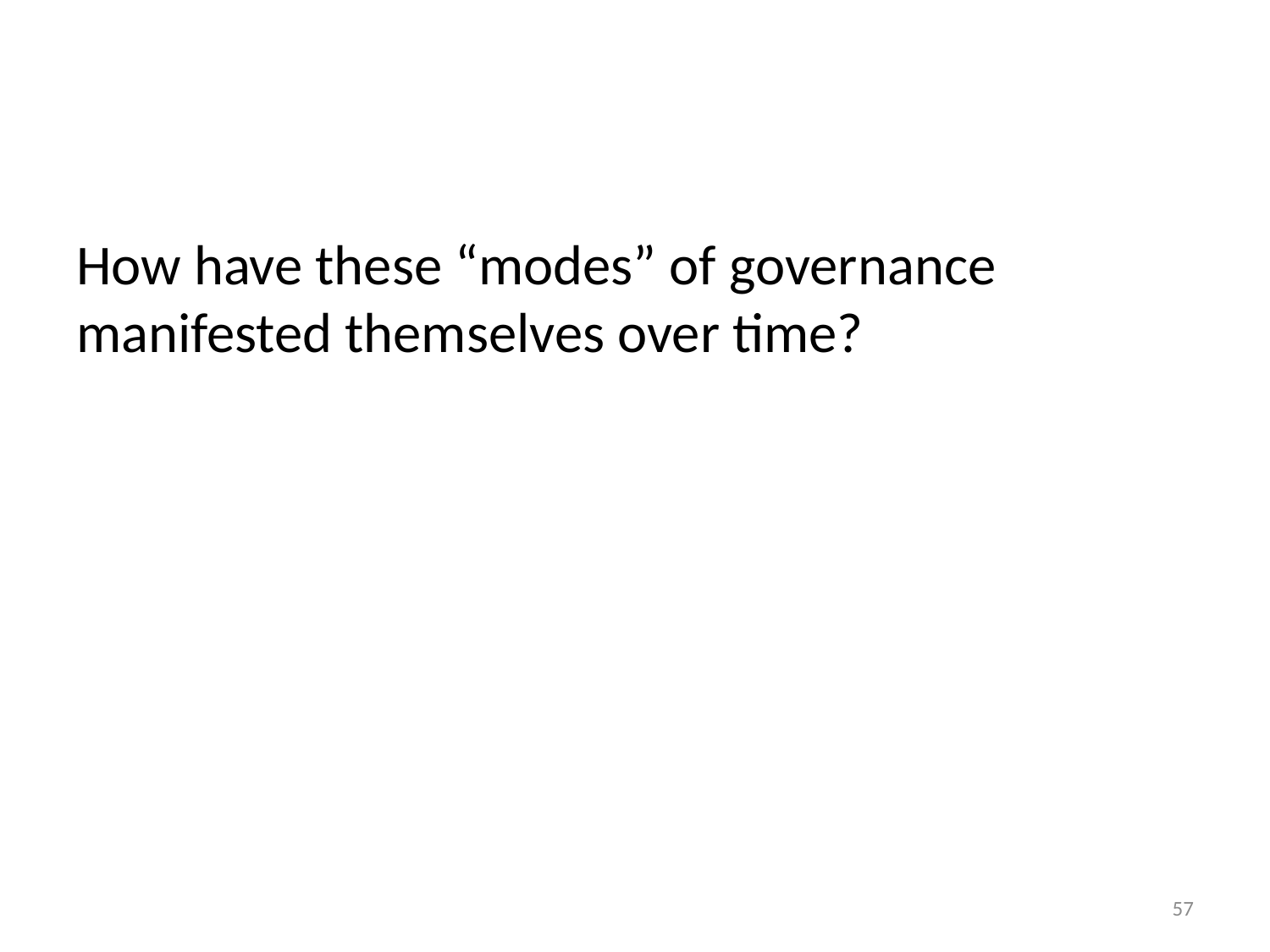

How have these “modes” of governance manifested themselves over time?
57